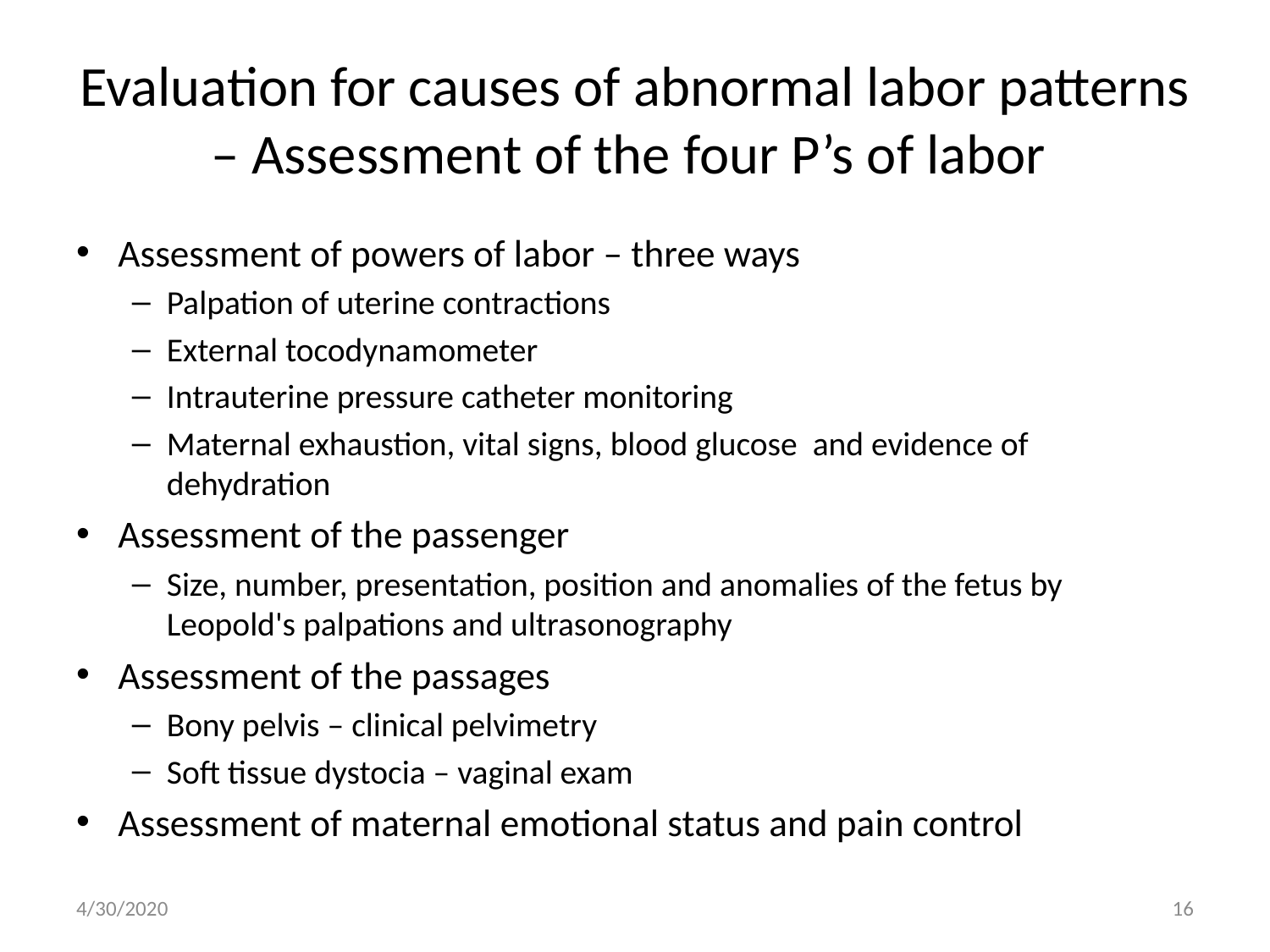

# Evaluation for causes of abnormal labor patterns – Assessment of the four P’s of labor
Assessment of powers of labor – three ways
Palpation of uterine contractions
External tocodynamometer
Intrauterine pressure catheter monitoring
Maternal exhaustion, vital signs, blood glucose  and evidence of dehydration
Assessment of the passenger
Size, number, presentation, position and anomalies of the fetus by Leopold's palpations and ultrasonography
Assessment of the passages
Bony pelvis – clinical pelvimetry
Soft tissue dystocia – vaginal exam
Assessment of maternal emotional status and pain control

4/30/2020
16